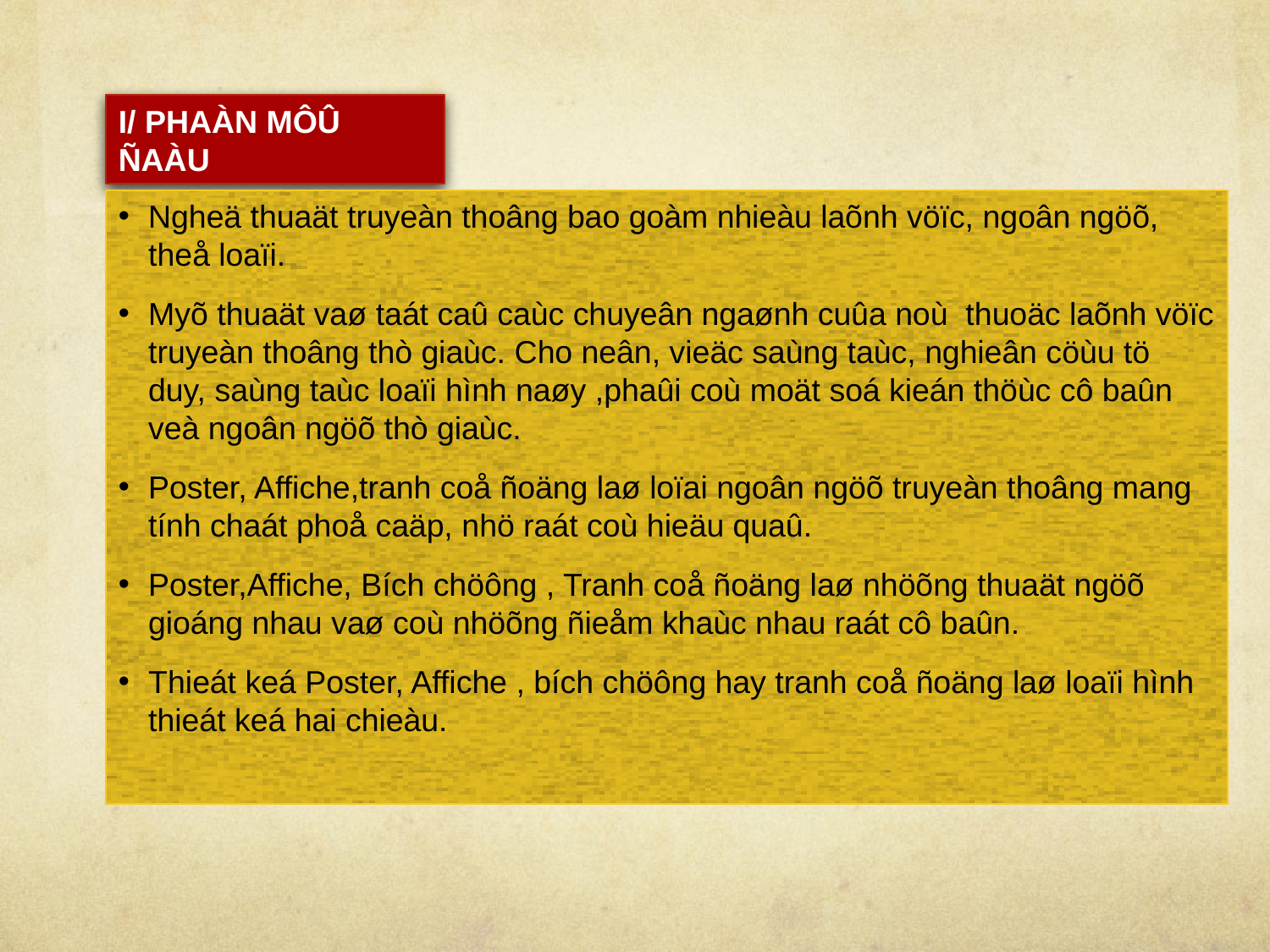

I/ PHAÀN MÔÛ ÑAÀU
Ngheä thuaät truyeàn thoâng bao goàm nhieàu laõnh vöïc, ngoân ngöõ, theå loaïi.
Myõ thuaät vaø taát caû caùc chuyeân ngaønh cuûa noù  thuoäc laõnh vöïc truyeàn thoâng thò giaùc. Cho neân, vieäc saùng taùc, nghieân cöùu tö duy, saùng taùc loaïi hình naøy ,phaûi coù moät soá kieán thöùc cô baûn veà ngoân ngöõ thò giaùc.
Poster, Affiche,tranh coå ñoäng laø loïai ngoân ngöõ truyeàn thoâng mang tính chaát phoå caäp, nhö raát coù hieäu quaû.
Poster,Affiche, Bích chöông , Tranh coå ñoäng laø nhöõng thuaät ngöõ gioáng nhau vaø coù nhöõng ñieåm khaùc nhau raát cô baûn.
Thieát keá Poster, Affiche , bích chöông hay tranh coå ñoäng laø loaïi hình thieát keá hai chieàu.